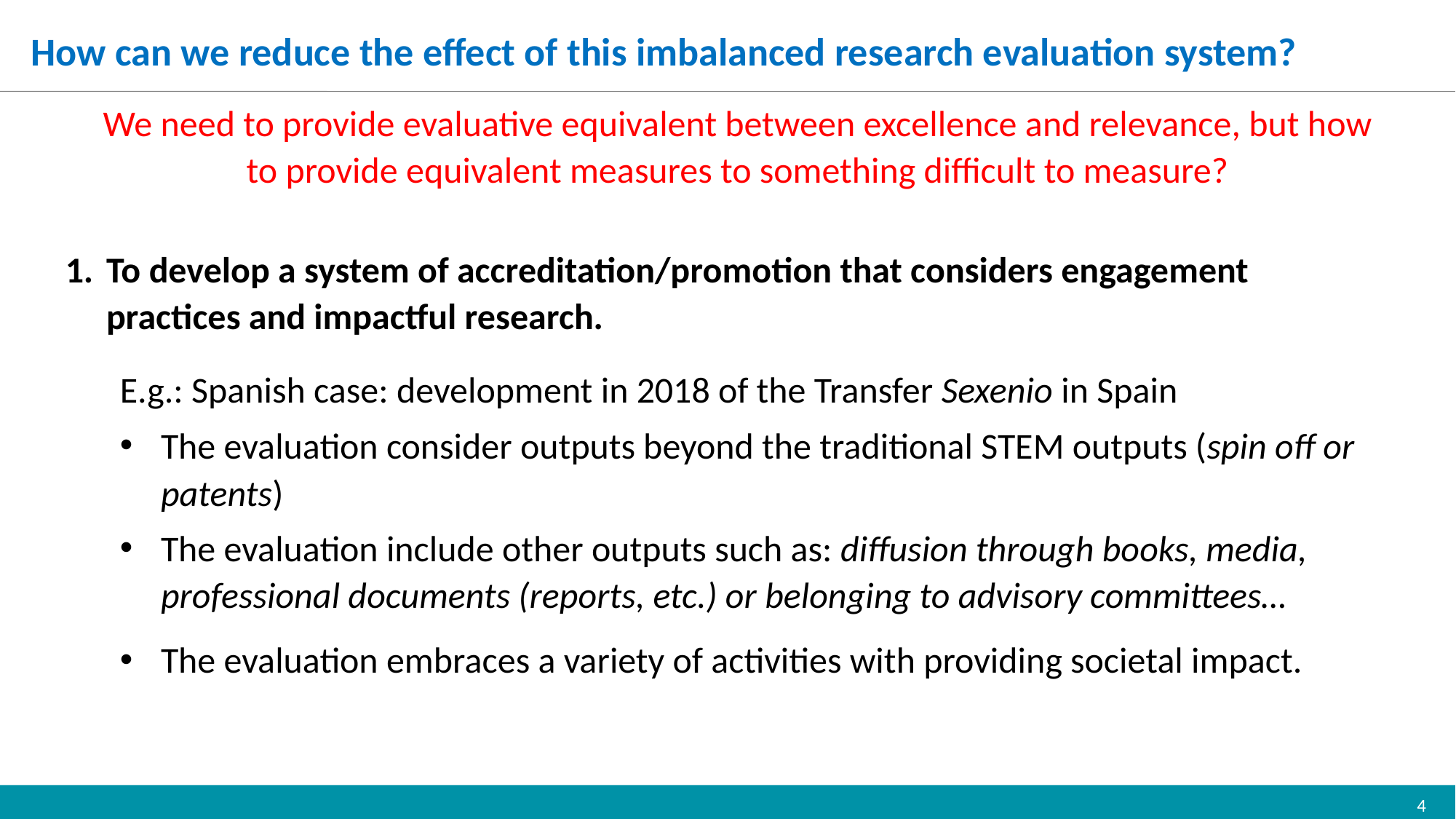

How can we reduce the effect of this imbalanced research evaluation system?
We need to provide evaluative equivalent between excellence and relevance, but how to provide equivalent measures to something difficult to measure?

To develop a system of accreditation/promotion that considers engagement practices and impactful research.
E.g.: Spanish case: development in 2018 of the Transfer Sexenio in Spain
The evaluation consider outputs beyond the traditional STEM outputs (spin off or  patents)
The evaluation include other outputs such as: diffusion through books, media, professional documents (reports, etc.) or belonging to advisory committees…
The evaluation embraces a variety of activities with providing societal impact.
4